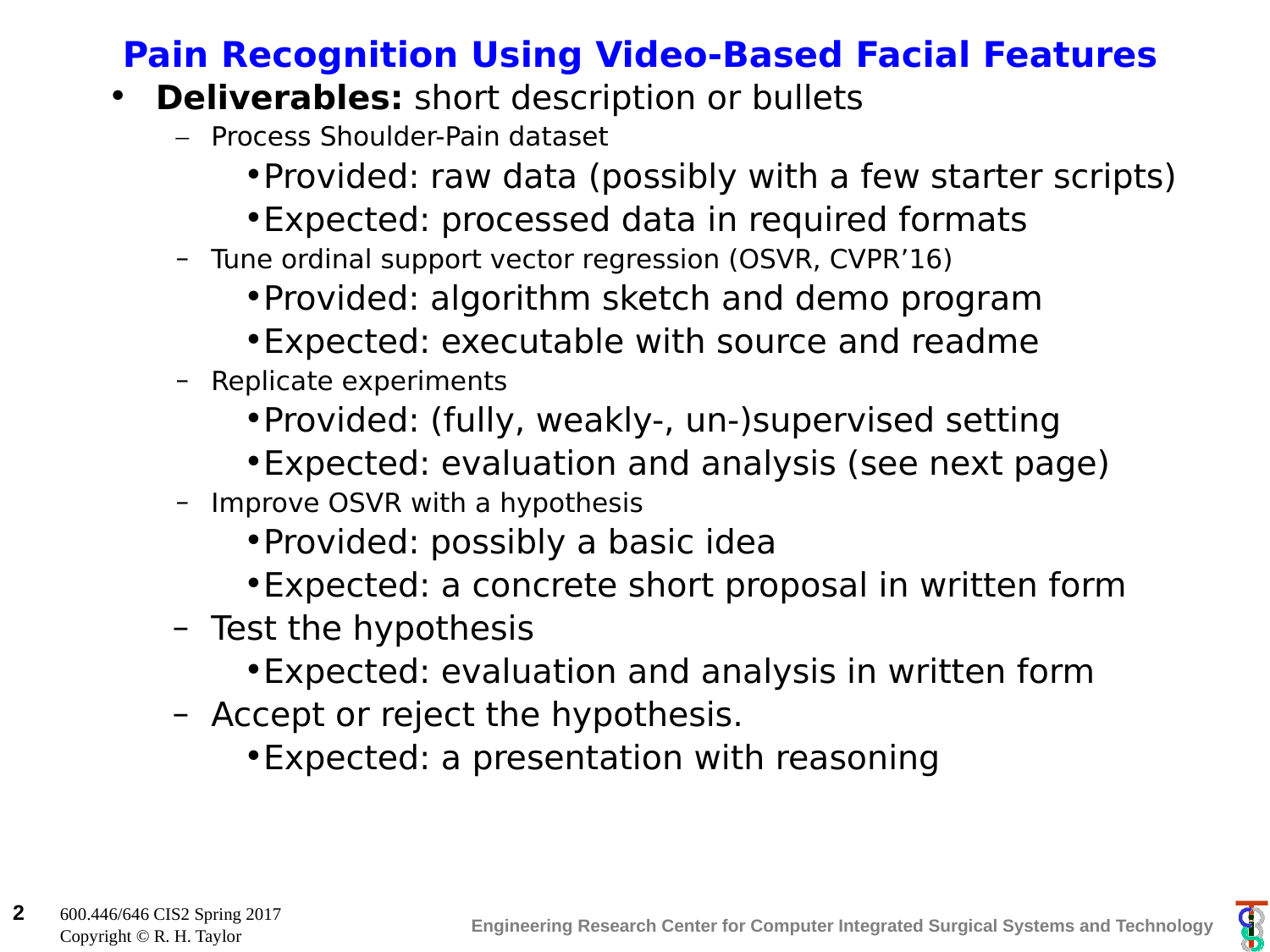

# Pain Recognition Using Video-Based Facial Features
Deliverables: short description or bullets
Process Shoulder-Pain dataset
Provided: raw data (possibly with a few starter scripts)
Expected: processed data in required formats
Tune ordinal support vector regression (OSVR, CVPR’16)
Provided: algorithm sketch and demo program
Expected: executable with source and readme
Replicate experiments
Provided: (fully, weakly-, un-)supervised setting
Expected: evaluation and analysis (see next page)
Improve OSVR with a hypothesis
Provided: possibly a basic idea
Expected: a concrete short proposal in written form
Test the hypothesis
Expected: evaluation and analysis in written form
Accept or reject the hypothesis.
Expected: a presentation with reasoning